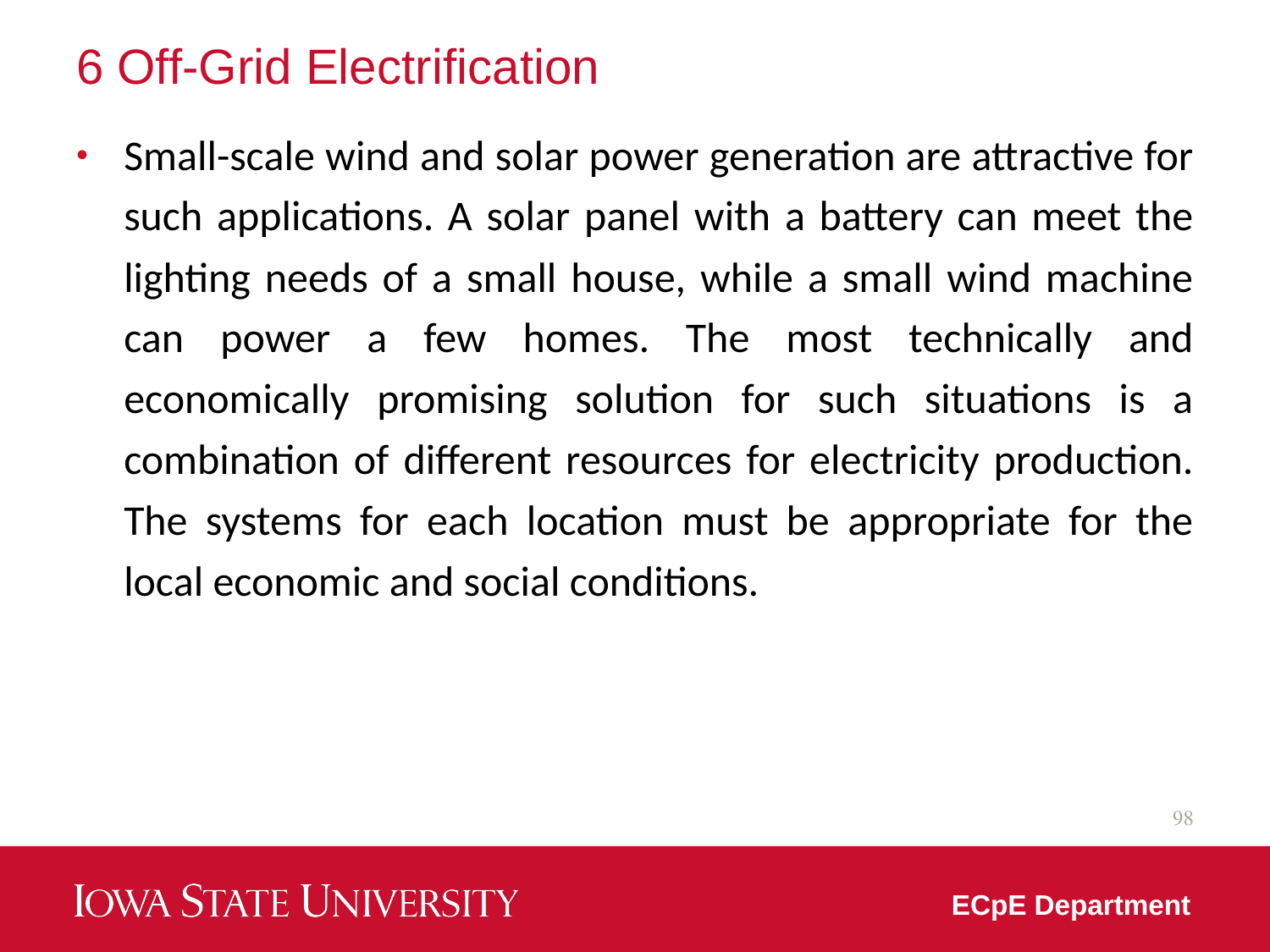

# 6 Off-Grid Electrification
Small-scale wind and solar power generation are attractive for such applications. A solar panel with a battery can meet the lighting needs of a small house, while a small wind machine can power a few homes. The most technically and economically promising solution for such situations is a combination of different resources for electricity production. The systems for each location must be appropriate for the local economic and social conditions.
98
ECpE Department